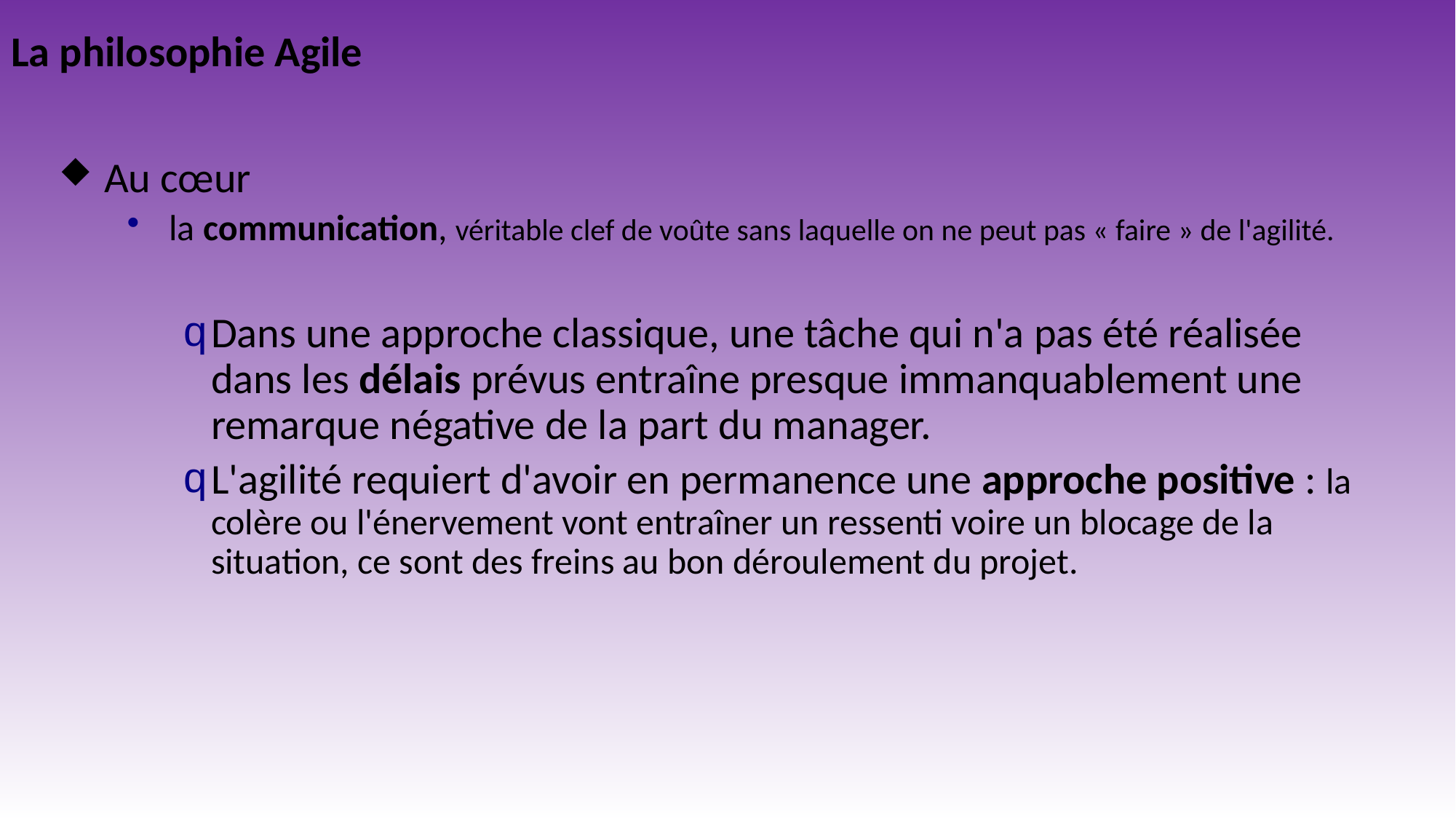

# La philosophie Agile
Au cœur
 la communication, véritable clef de voûte sans laquelle on ne peut pas « faire » de l'agilité.

Dans une approche classique, une tâche qui n'a pas été réalisée dans les délais prévus entraîne presque immanquablement une remarque négative de la part du manager.
L'agilité requiert d'avoir en permanence une approche positive : la colère ou l'énervement vont entraîner un ressenti voire un blocage de la situation, ce sont des freins au bon déroulement du projet.